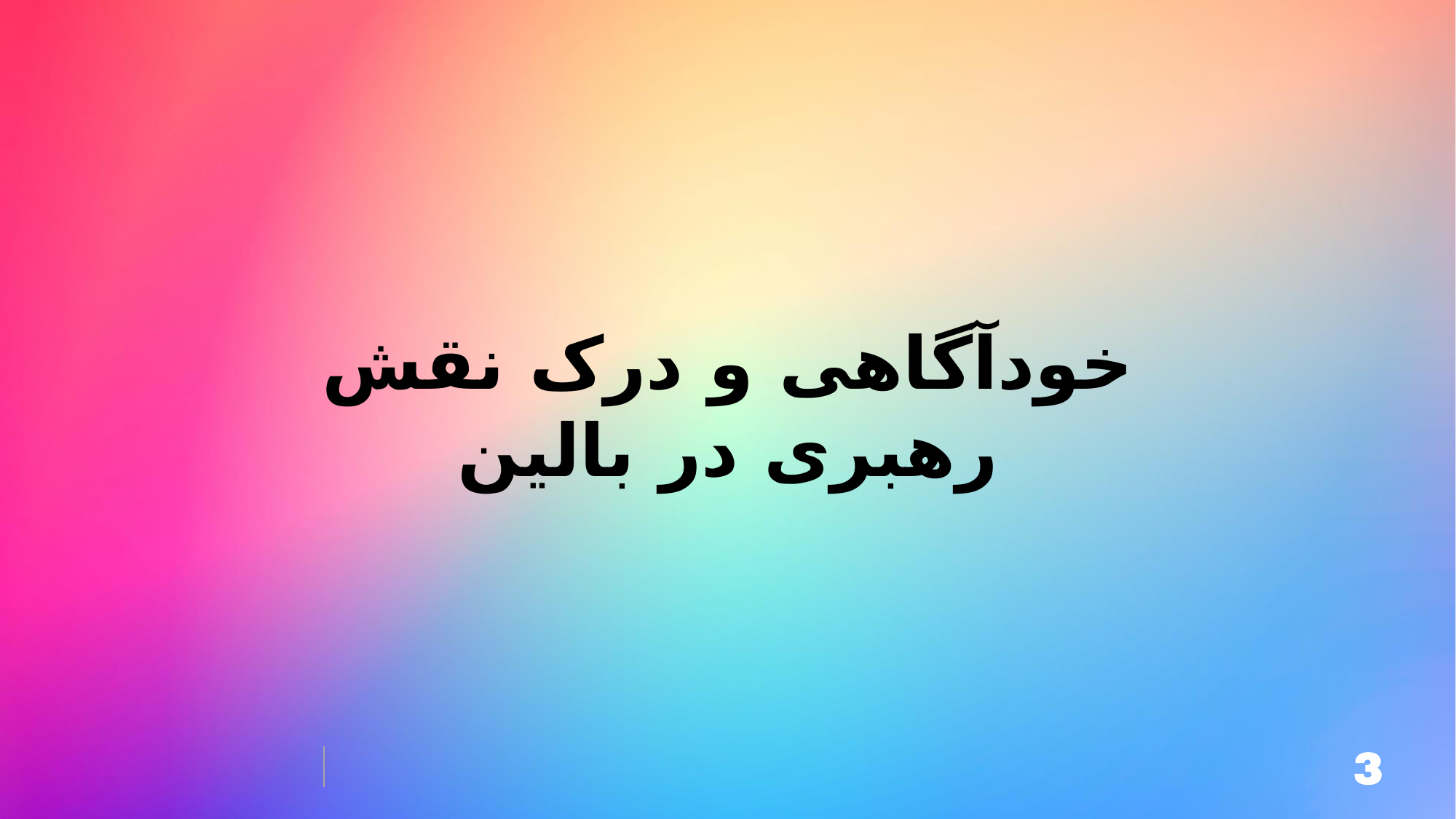

خودآگاهی و درک نقش رهبری در بالین
3